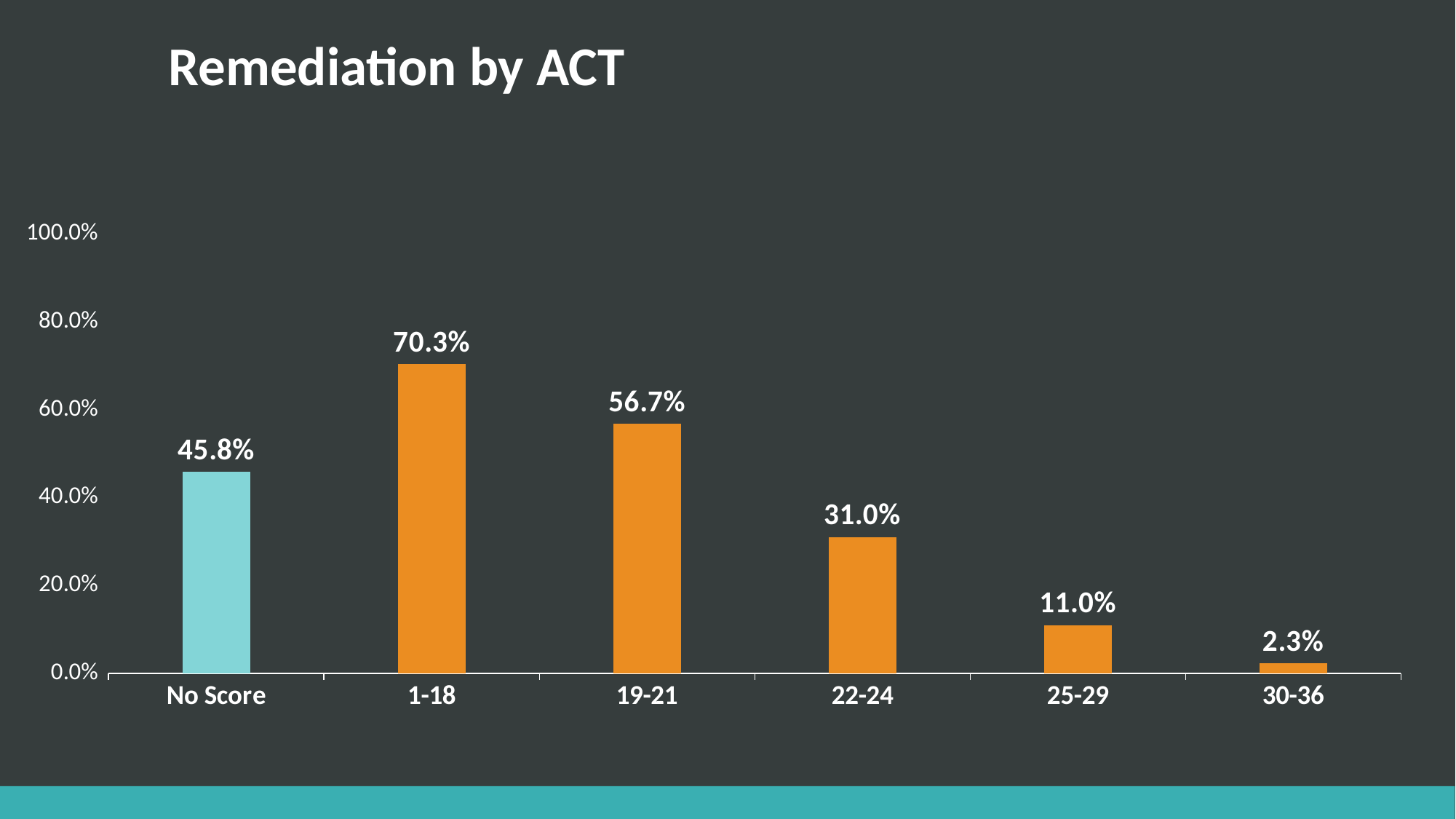

# Remediation by ACT

### Chart

| Category |  |
|---|---|
| No Score | 0.458 |
| 1-18 | 0.703 |
| 19-21 | 0.567 |
| 22-24 | 0.31 |
| 25-29 | 0.11 |
| 30-36 | 0.023 |